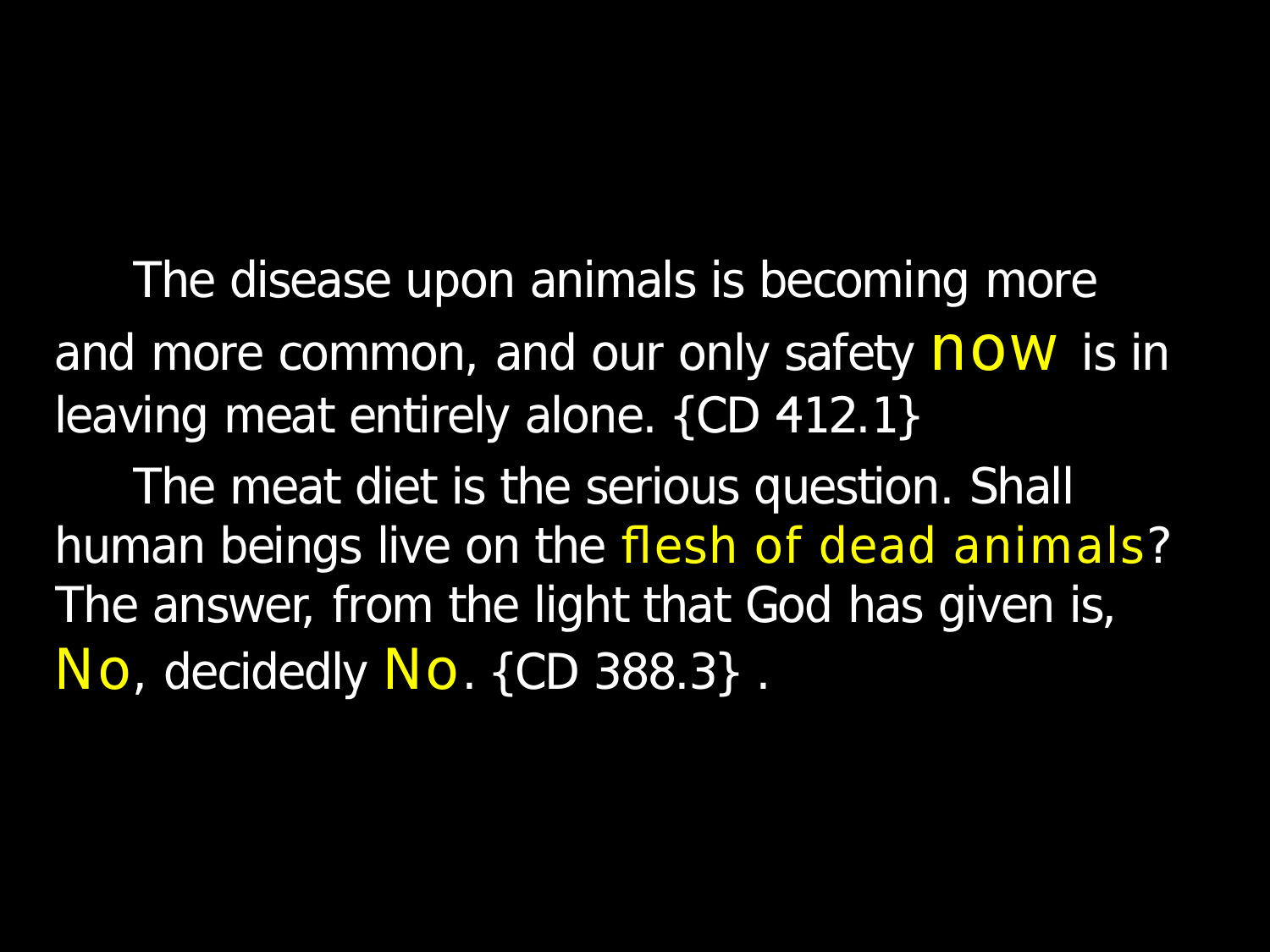

The disease upon animals is becoming more and more common, and our only safety now is in leaving meat entirely alone. {CD 412.1}
     The meat diet is the serious question. Shall human beings live on the flesh of dead animals? The answer, from the light that God has given is, No, decidedly No. {CD 388.3} .